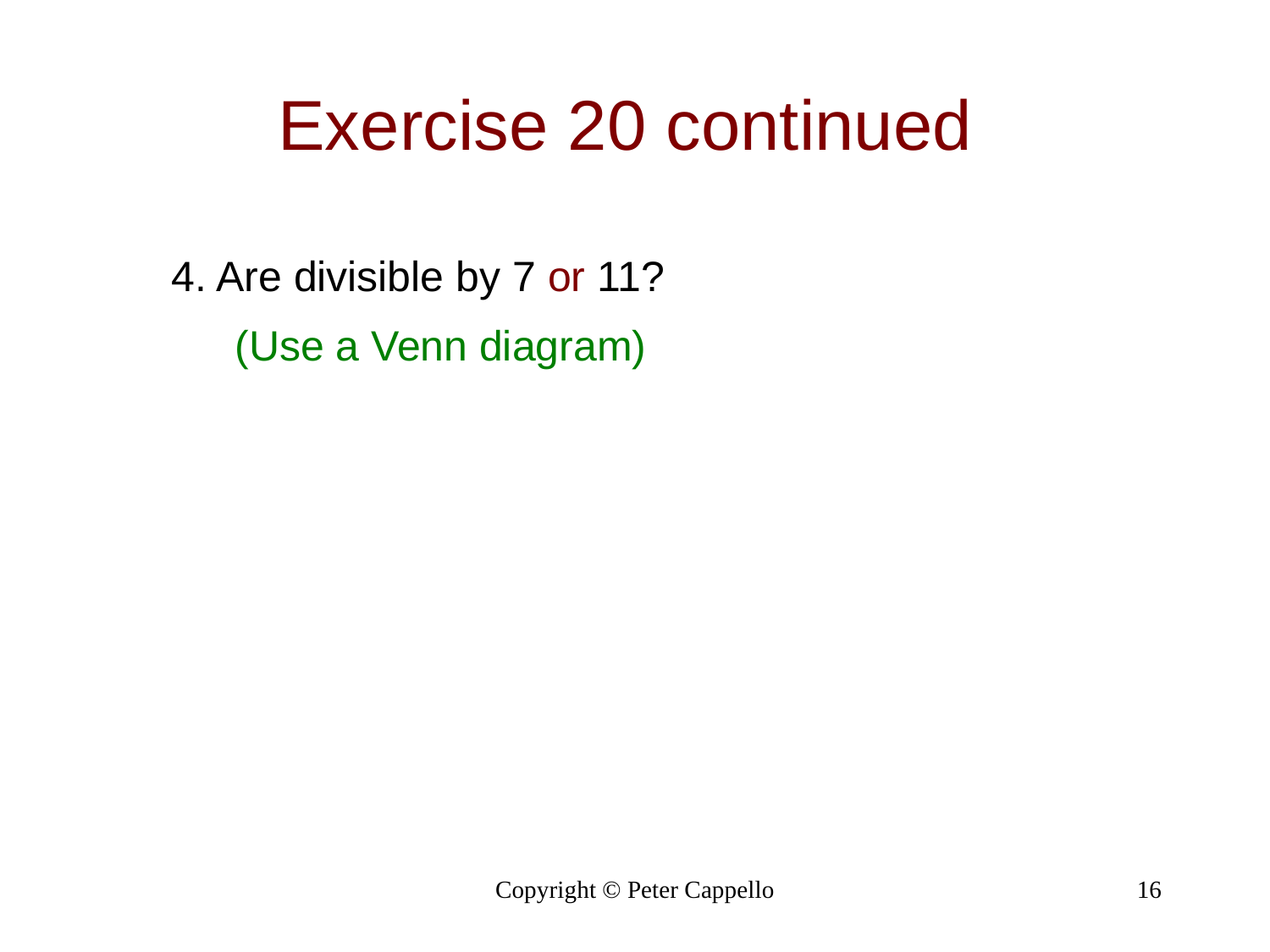

# Exercise 20 continued
4. Are divisible by 7 or 11?
(Use a Venn diagram)
Copyright © Peter Cappello
16